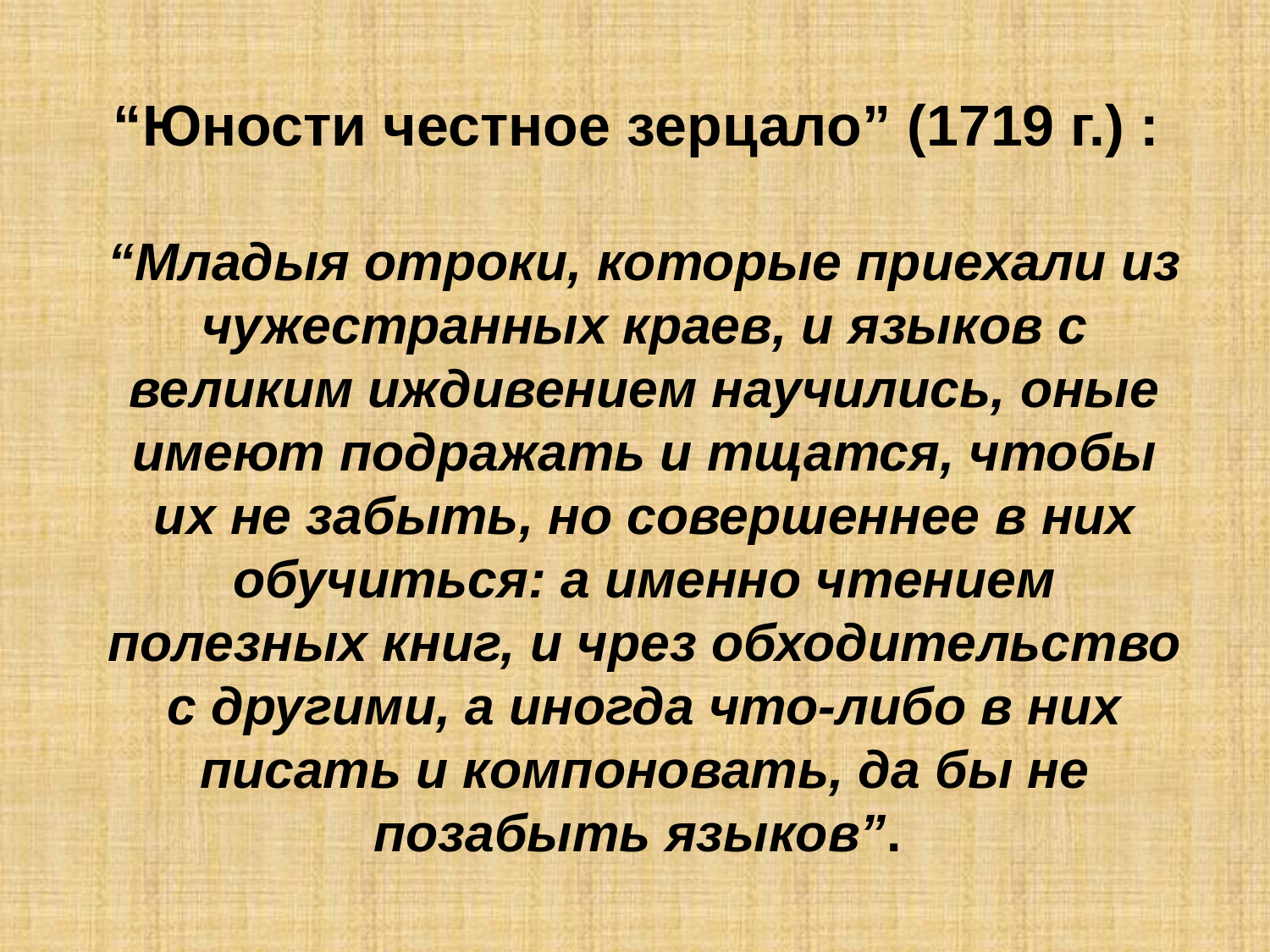

# “Юности честное зерцало” (1719 г.) : “Младыя отроки, которые приехали из чужестранных краев, и языков с великим иждивением научились, оные имеют подражать и тщатся, чтобы их не забыть, но совершеннее в них обучиться: а именно чтением полезных книг, и чрез обходительство с другими, а иногда что-либо в них писать и компоновать, да бы не позабыть языков”.